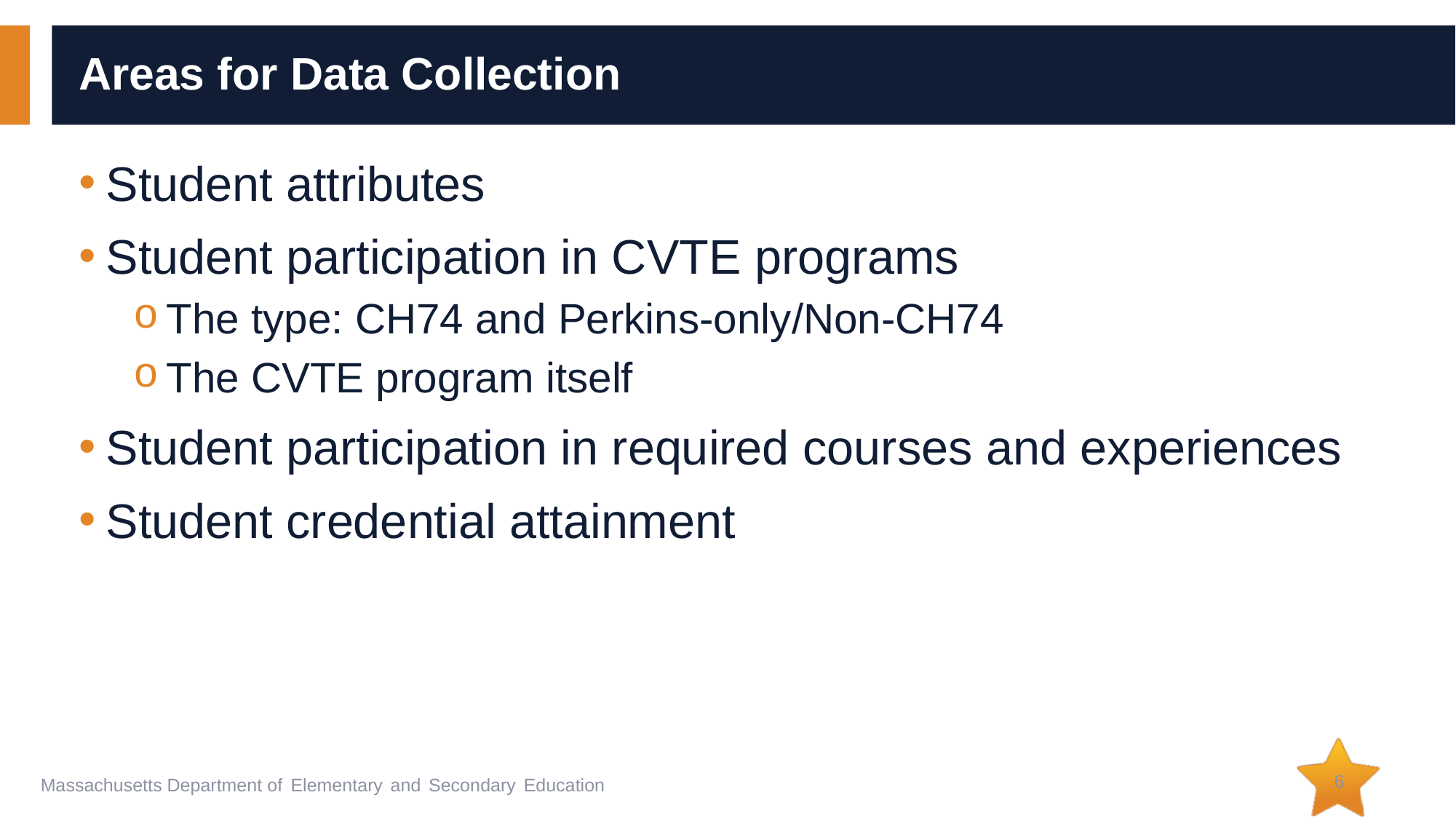

# Areas for Data Collection
Student attributes
Student participation in CVTE programs
The type: CH74 and Perkins-only/Non-CH74
The CVTE program itself
Student participation in required courses and experiences
Student credential attainment
6